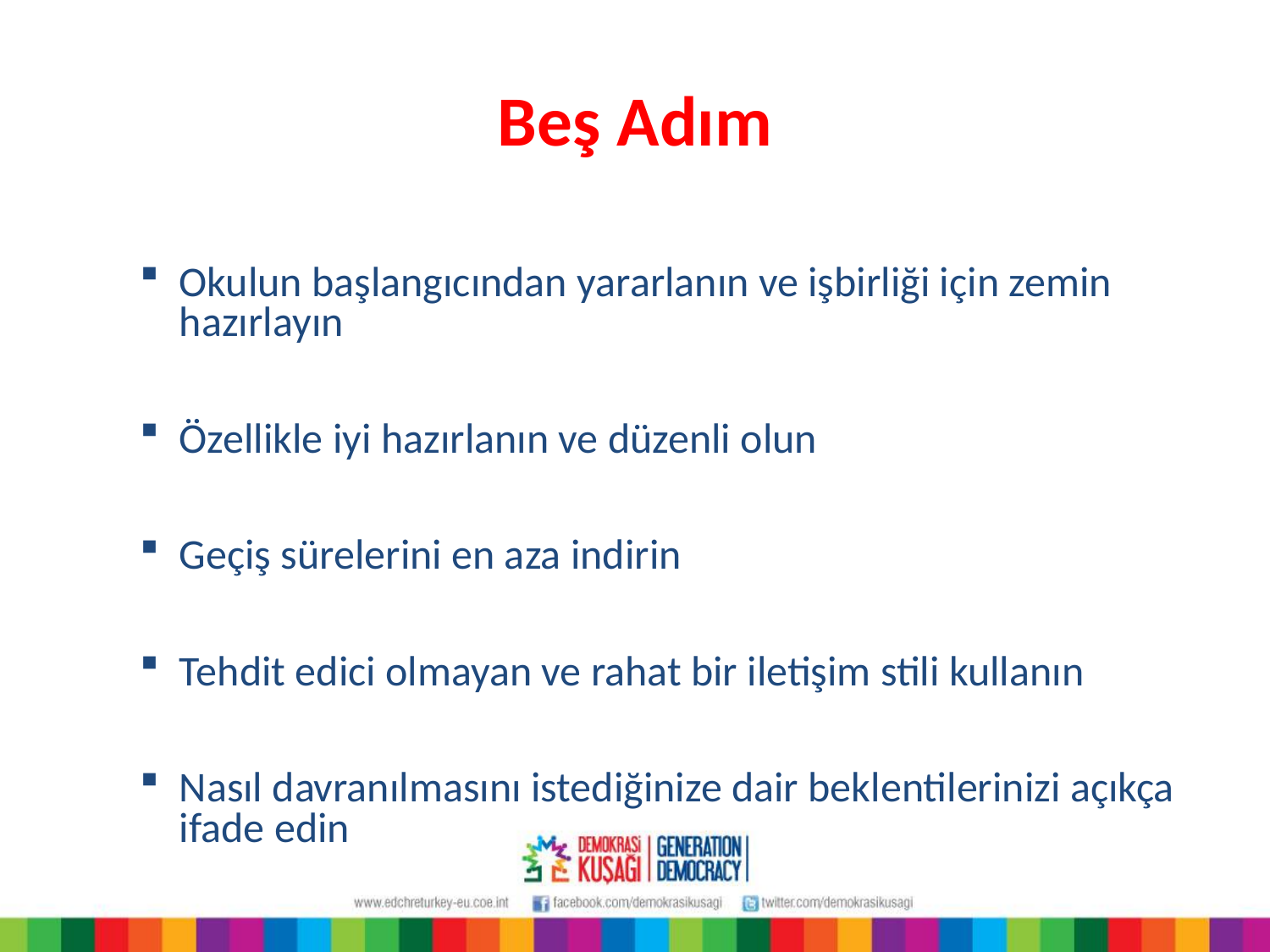

# Beş Adım
Okulun başlangıcından yararlanın ve işbirliği için zemin hazırlayın

Özellikle iyi hazırlanın ve düzenli olun

Geçiş sürelerini en aza indirin

Tehdit edici olmayan ve rahat bir iletişim stili kullanın

Nasıl davranılmasını istediğinize dair beklentilerinizi açıkça ifade edin